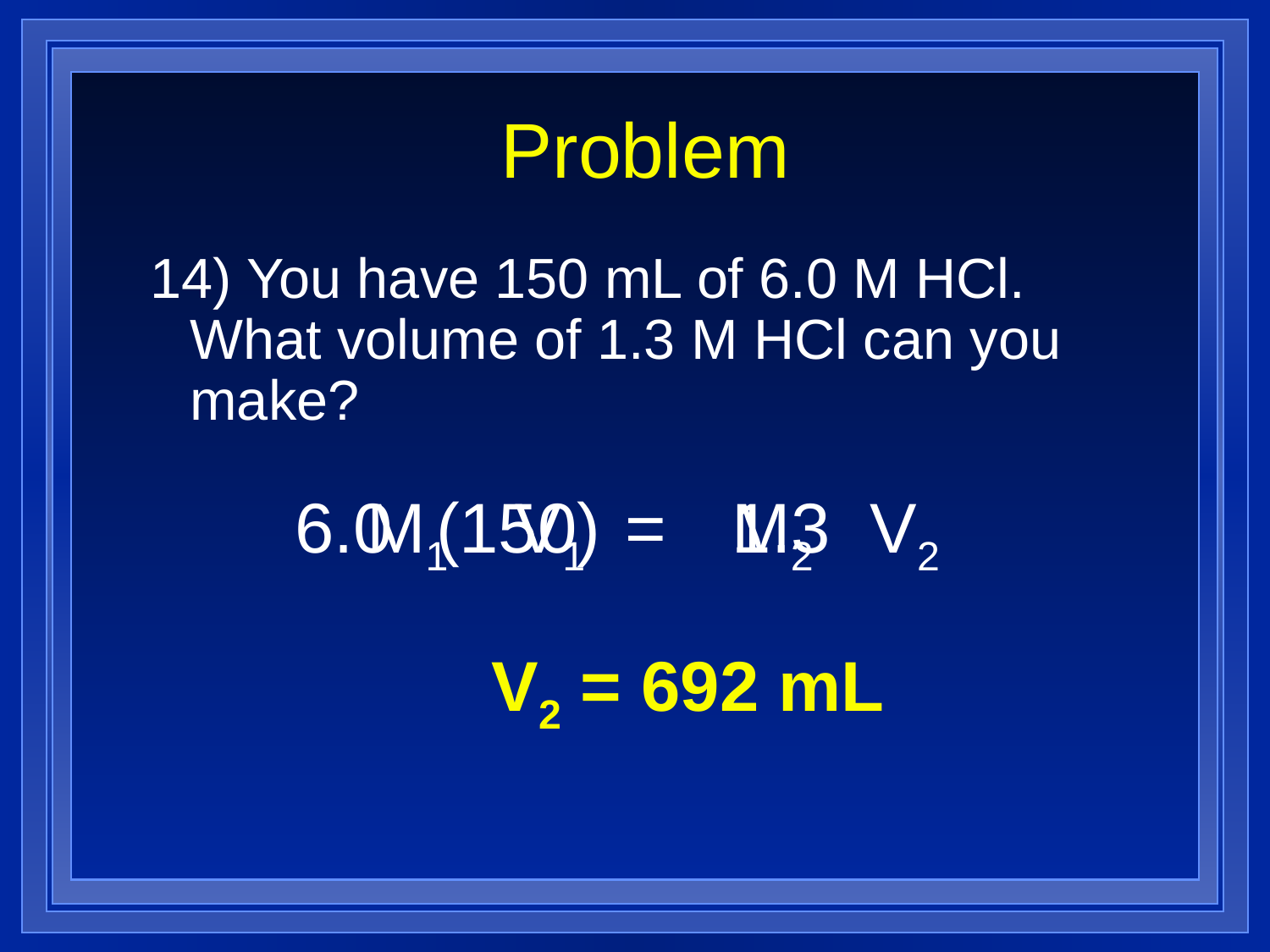

# Problem
14) You have 150 mL of 6.0 M HCl. What volume of 1.3 M HCl can you make?
6.0
M1
(150)
=
V1
M2
1.3
V2
V2 = 692 mL